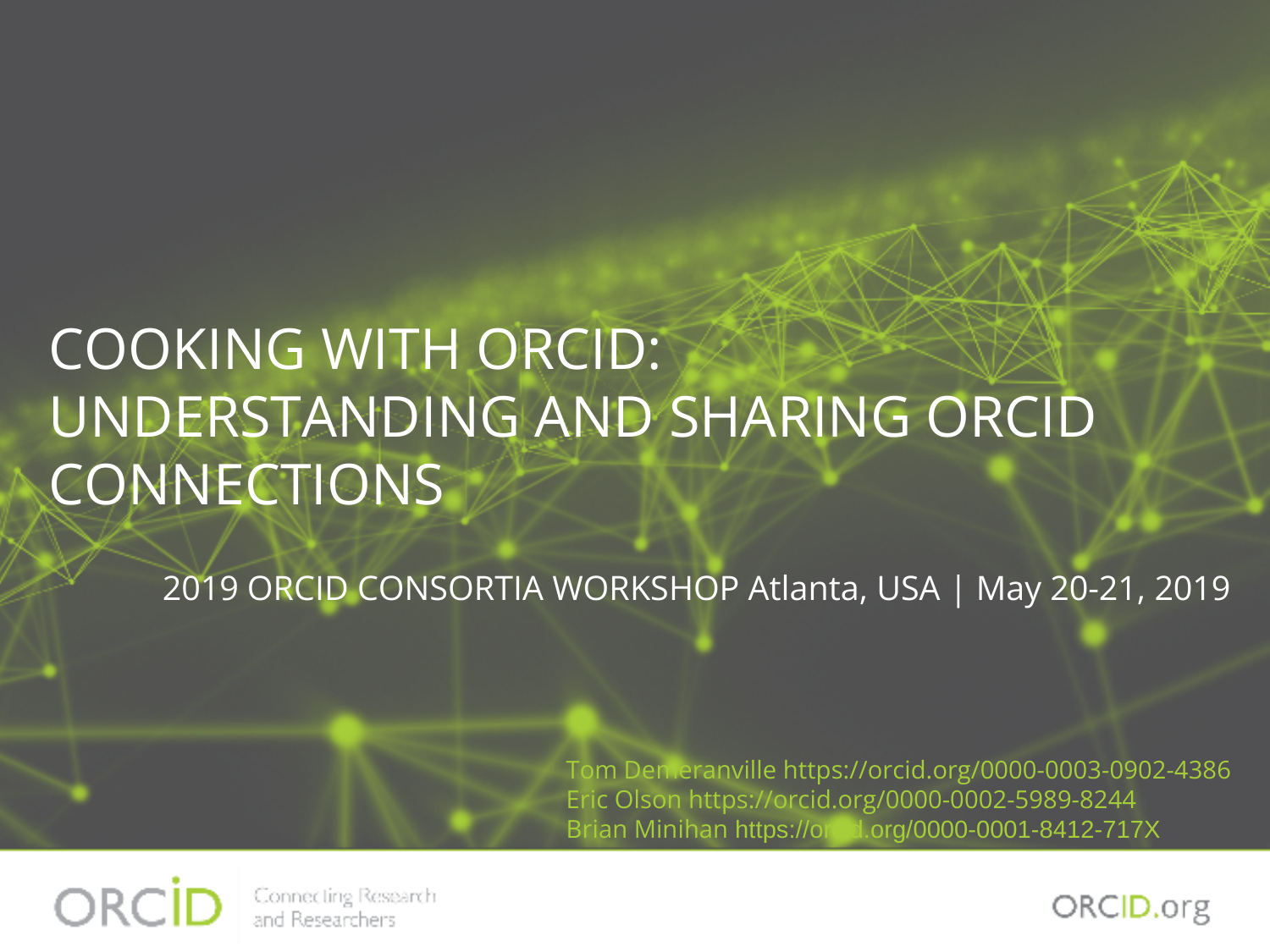

COOKING WITH ORCID:
UNDERSTANDING AND SHARING ORCID CONNECTIONS

2019 ORCID CONSORTIA WORKSHOP Atlanta, USA | May 20-21, 2019

Tom Demeranville https://orcid.org/0000-0003-0902-4386
Eric Olson https://orcid.org/0000-0002-5989-8244
Brian Minihan https://orcid.org/0000-0001-8412-717X